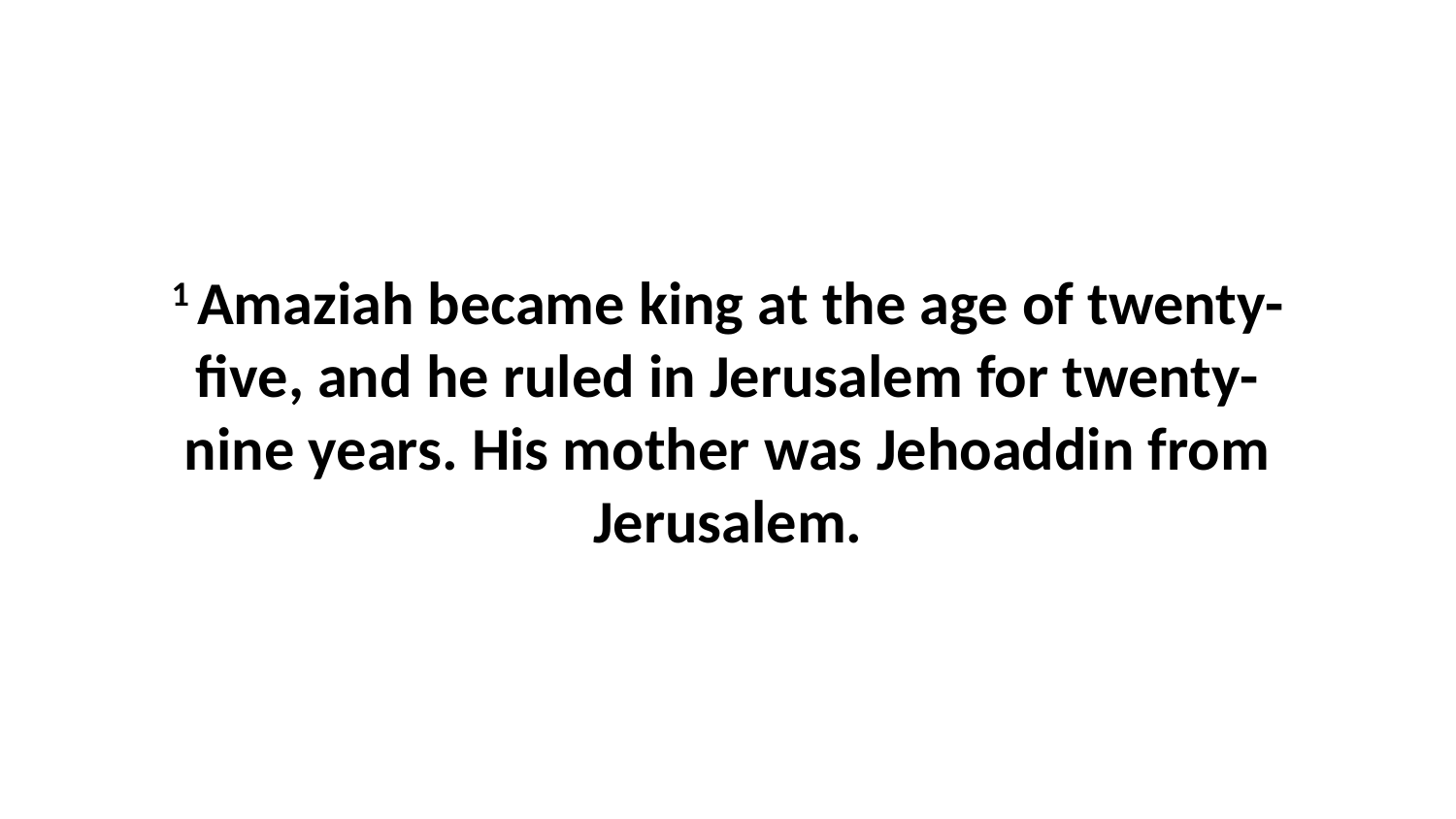

1 Amaziah became king at the age of twenty-five, and he ruled in Jerusalem for twenty-nine years. His mother was Jehoaddin from Jerusalem.